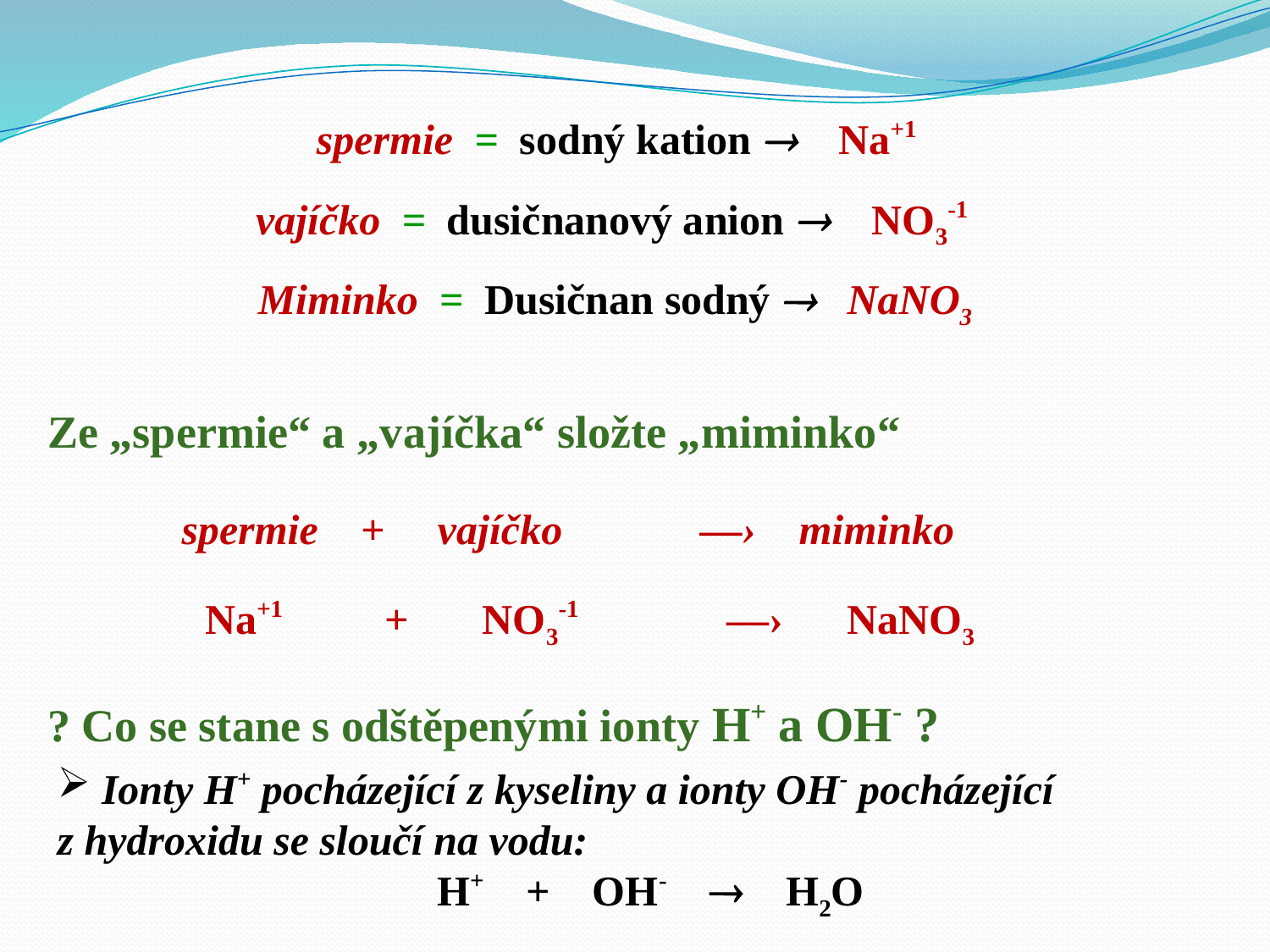

spermie  =  sodný kation →    Na+1
vajíčko  =  dusičnanový anion →    NO3-1
Miminko  =  Dusičnan sodný →   NaNO3
Ze „spermie“ a „vajíčka“ složte „miminko“
spermie    +     vajíčko             —›    miminko
Na+1          +       NO3-1              —›      NaNO3
? Co se stane s odštěpenými ionty H+ a OH- ?
 Ionty H+ pocházející z kyseliny a ionty OH- pocházející
z hydroxidu se sloučí na vodu:
H+    +    OH-    →    H2O